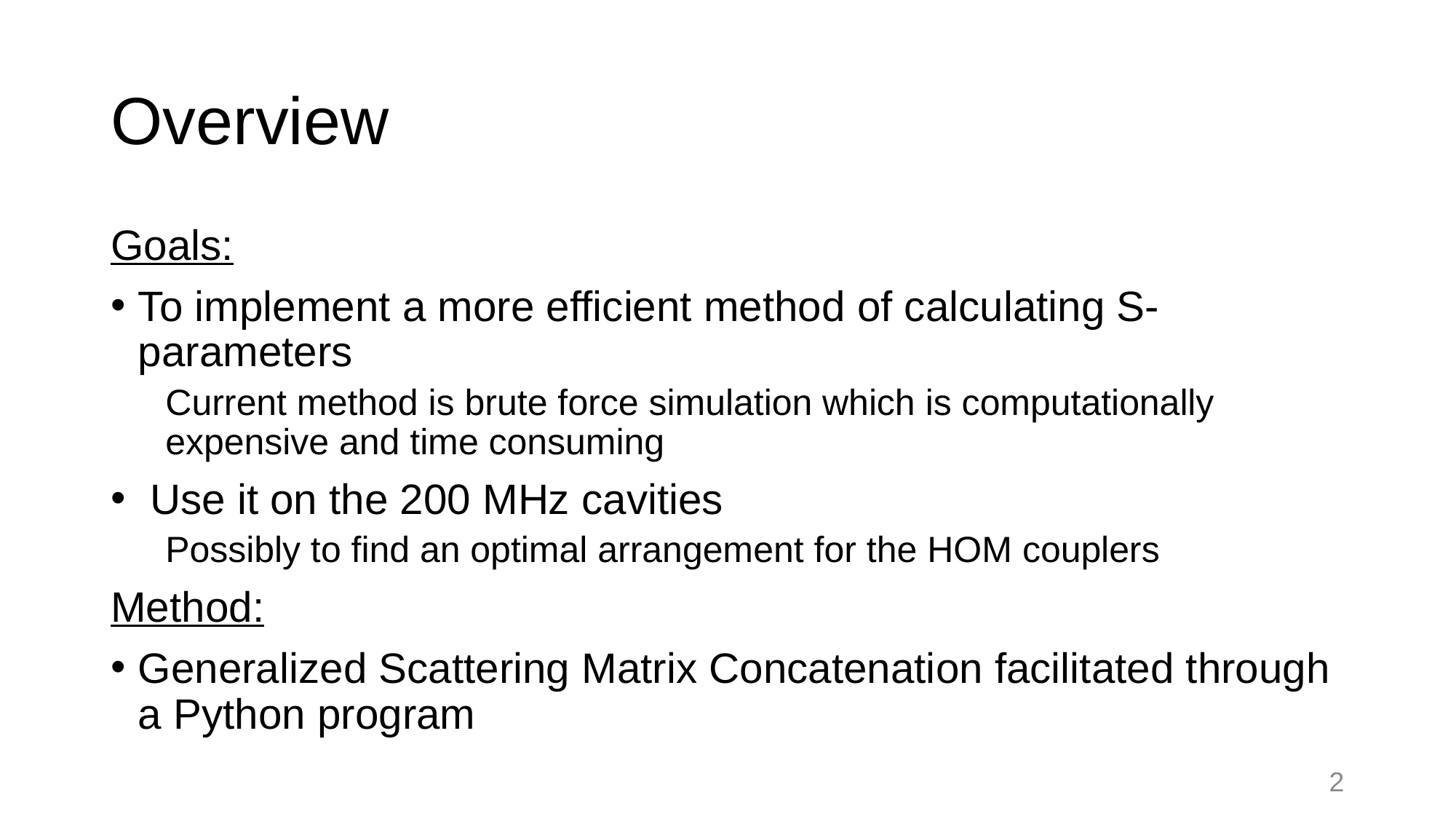

# Overview
Goals:
To implement a more efficient method of calculating S-parameters
Current method is brute force simulation which is computationally expensive and time consuming
 Use it on the 200 MHz cavities
Possibly to find an optimal arrangement for the HOM couplers
Method:
Generalized Scattering Matrix Concatenation facilitated through a Python program

2